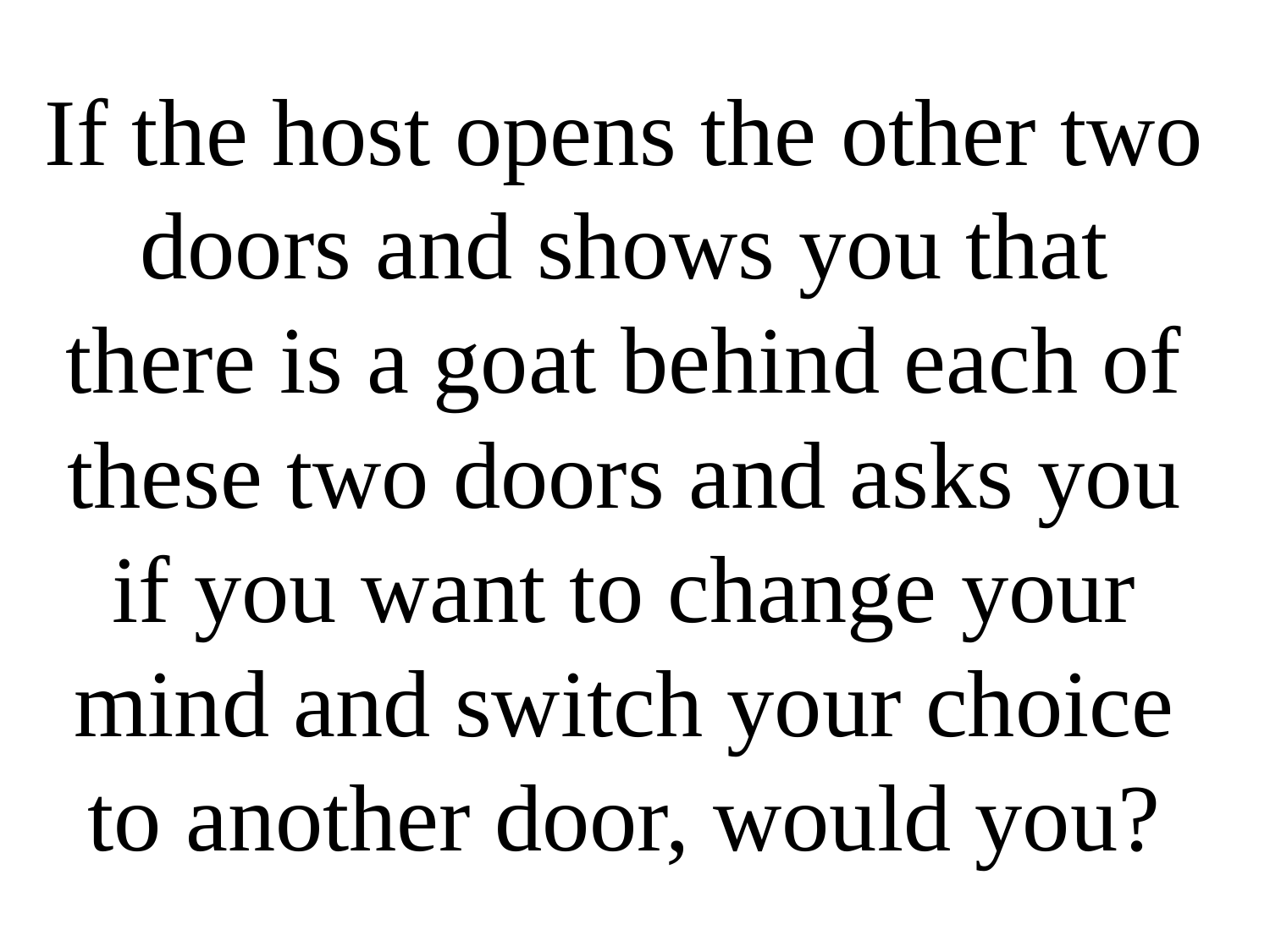

If the host opens the other two doors and shows you that there is a goat behind each of these two doors and asks you if you want to change your mind and switch your choice to another door, would you?